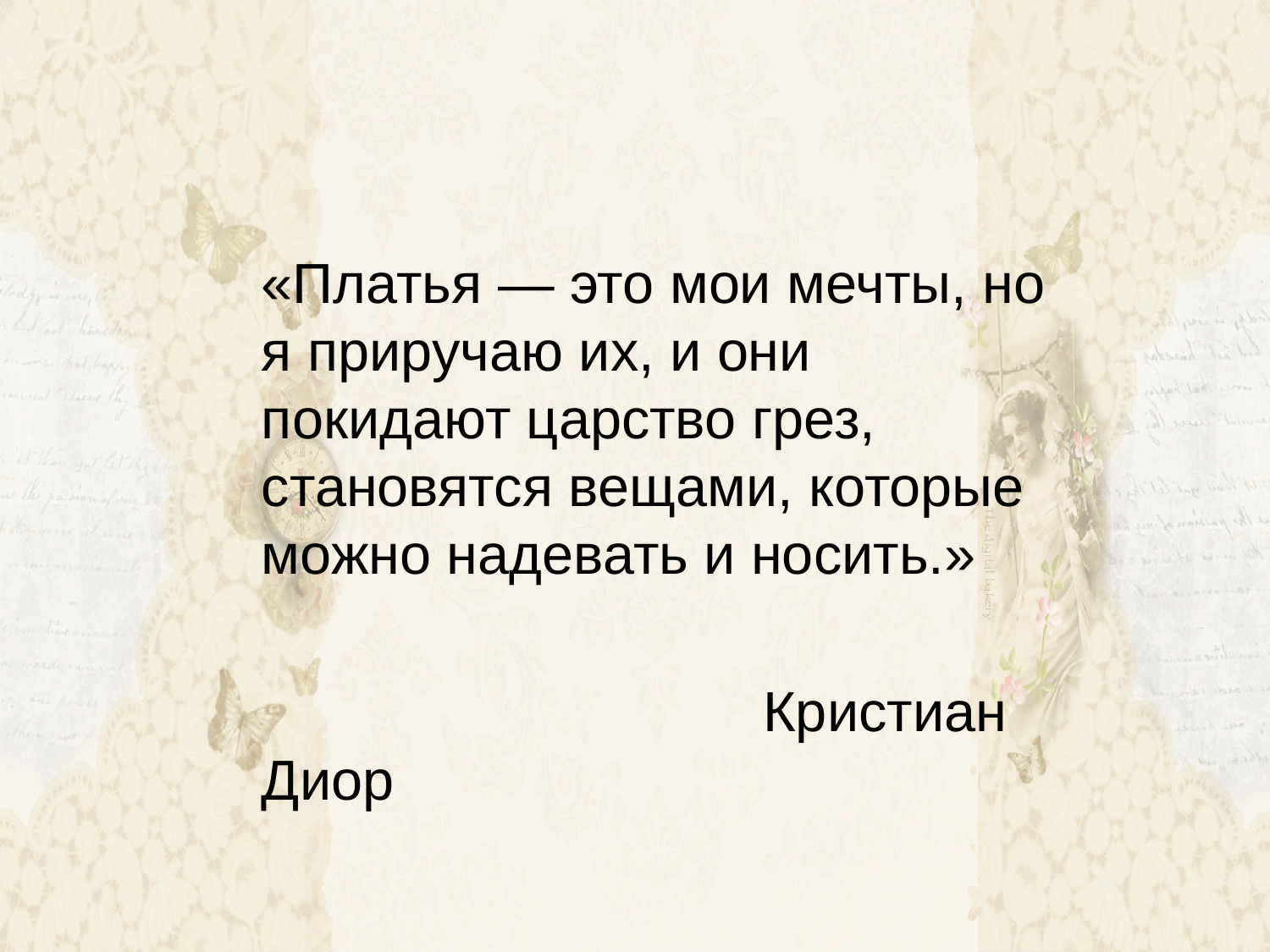

«Платья — это мои мечты, но я приручаю их, и они покидают царство грез, становятся вещами, которые можно надевать и носить.»

                                Кристиан  Диор

#